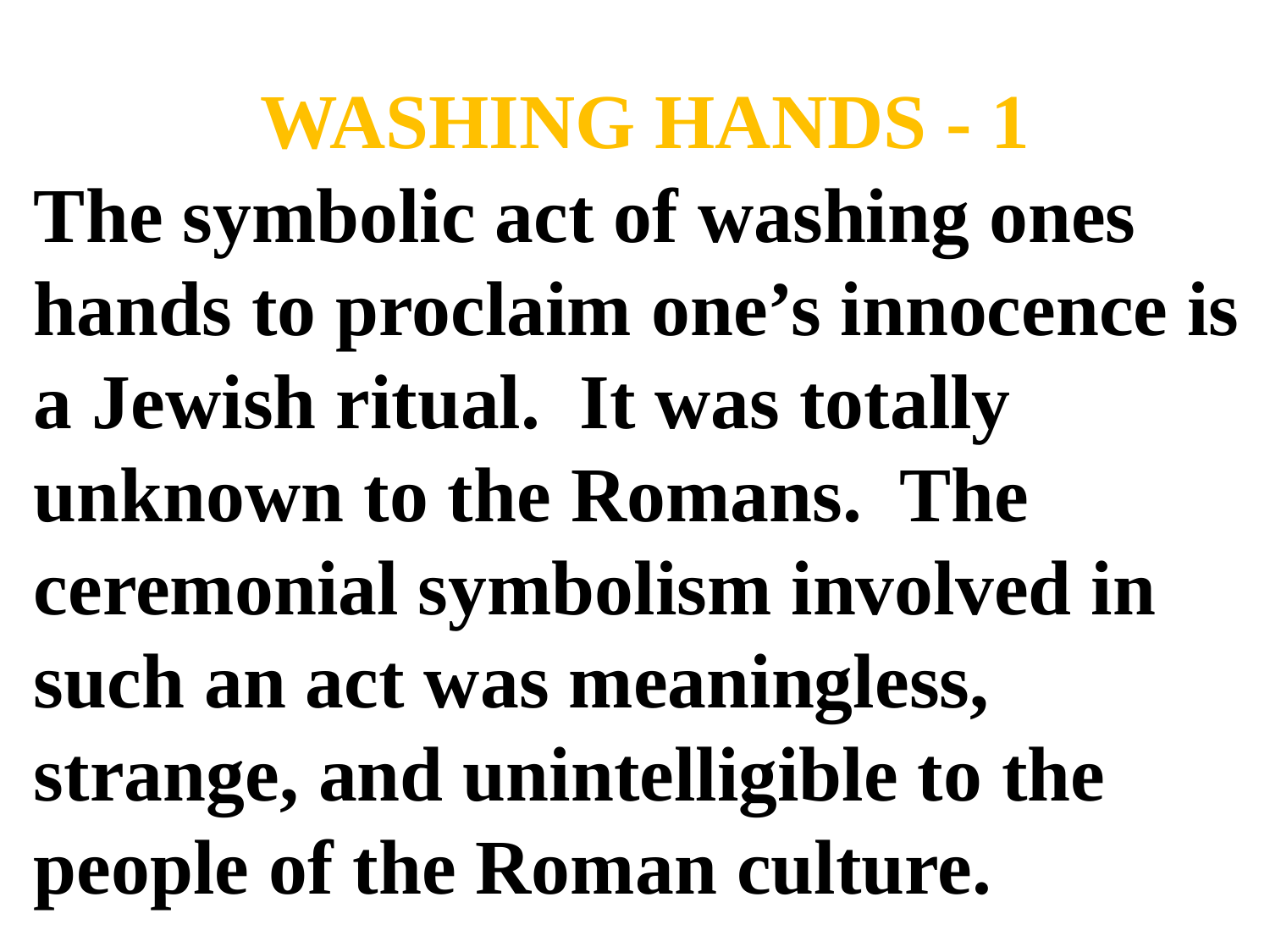

# WASHING HANDS - 1
The symbolic act of washing ones hands to proclaim one’s innocence is a Jewish ritual.  It was totally unknown to the Romans.  The ceremonial symbolism involved in such an act was meaningless, strange, and unintelligible to the people of the Roman culture.